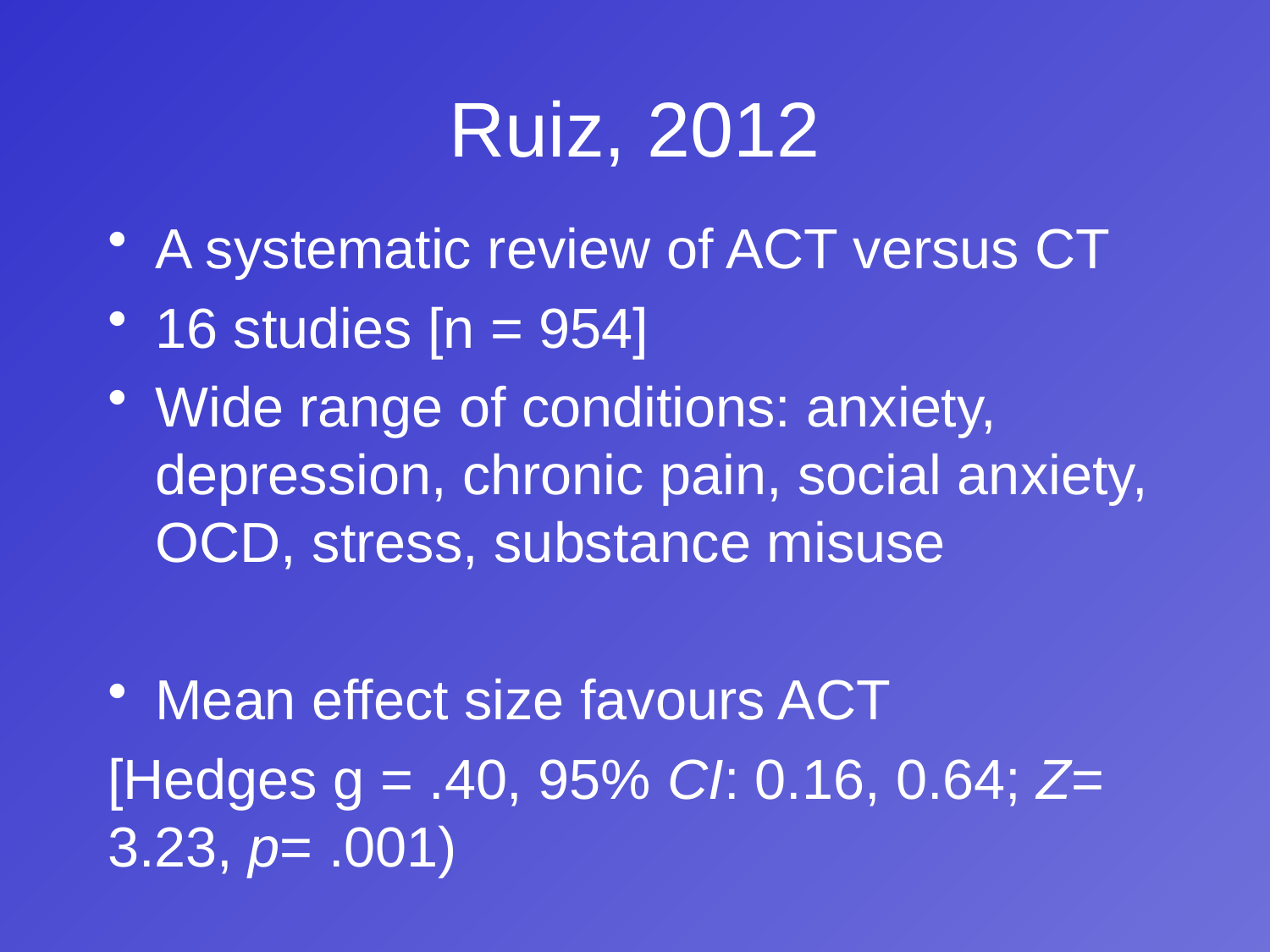

# Ruiz, 2012
A systematic review of ACT versus CT
16 studies [n = 954]
Wide range of conditions: anxiety, depression, chronic pain, social anxiety, OCD, stress, substance misuse

Mean effect size favours ACT
[Hedges g = .40, 95% CI: 0.16, 0.64; Z= 3.23, p= .001)